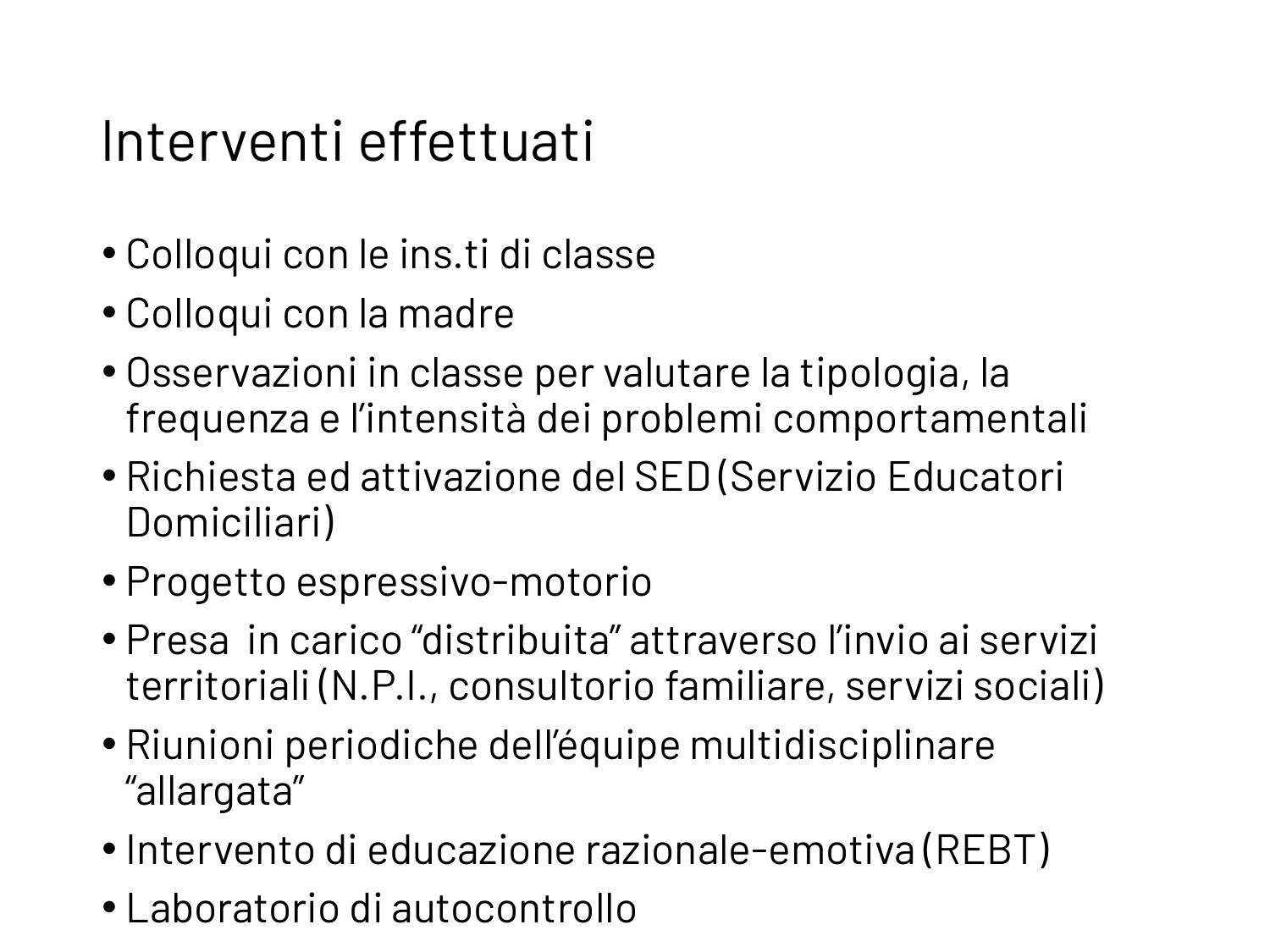

# Interventi effettuati
Colloqui con le ins.ti di classe
Colloqui con la madre
Osservazioni in classe per valutare la tipologia, la frequenza e l’intensità dei problemi comportamentali
Richiesta ed attivazione del SED (Servizio Educatori Domiciliari)
Progetto espressivo-motorio
Presa  in carico “distribuita” attraverso l’invio ai servizi territoriali (N.P.I., consultorio familiare, servizi sociali)
Riunioni periodiche dell’équipe multidisciplinare “allargata”
Intervento di educazione razionale-emotiva (REBT)
Laboratorio di autocontrollo